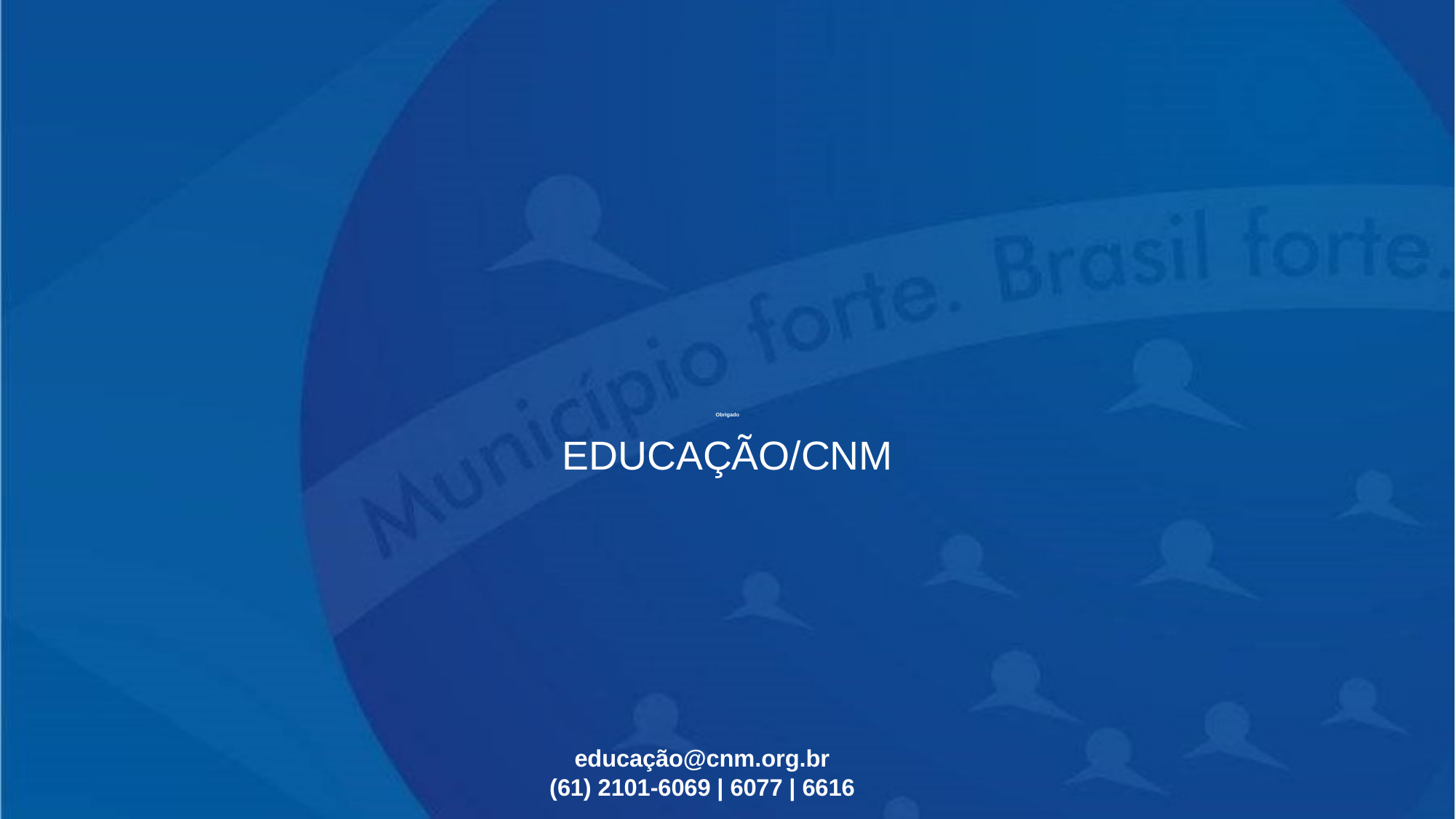

EDUCAÇÃO/CNM
# Obrigado
educação@cnm.org.br
(61) 2101-6069 | 6077 | 6616